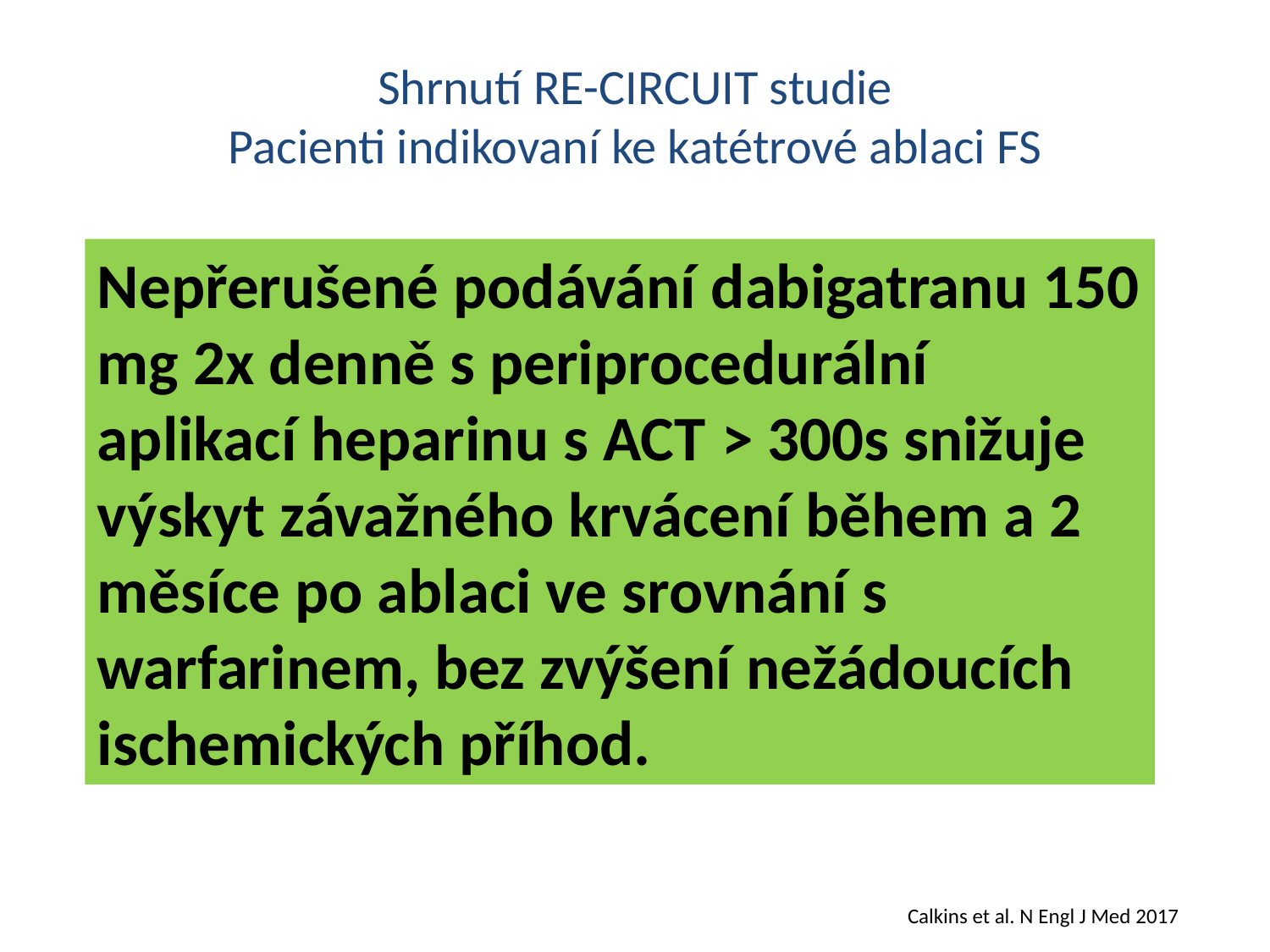

# Shrnutí RE-CIRCUIT studie Pacienti indikovaní ke katétrové ablaci FS
Nepřerušené podávání dabigatranu 150 mg 2x denně s periprocedurální aplikací heparinu s ACT > 300s snižuje výskyt závažného krvácení během a 2 měsíce po ablaci ve srovnání s warfarinem, bez zvýšení nežádoucích ischemických příhod.
Calkins et al. N Engl J Med 2017